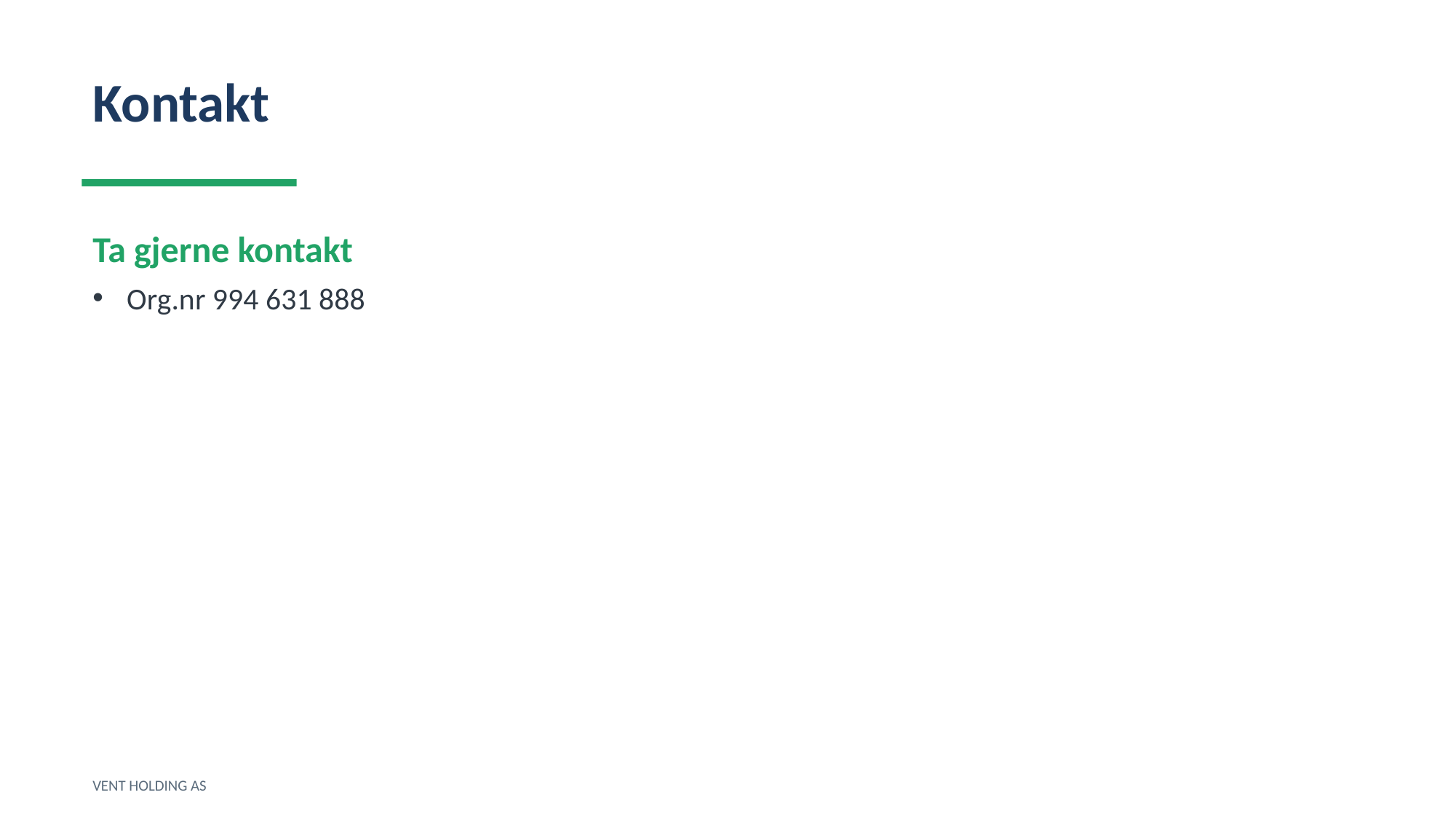

Kontakt

Ta gjerne kontakt
Org.nr 994 631 888
VENT HOLDING AS